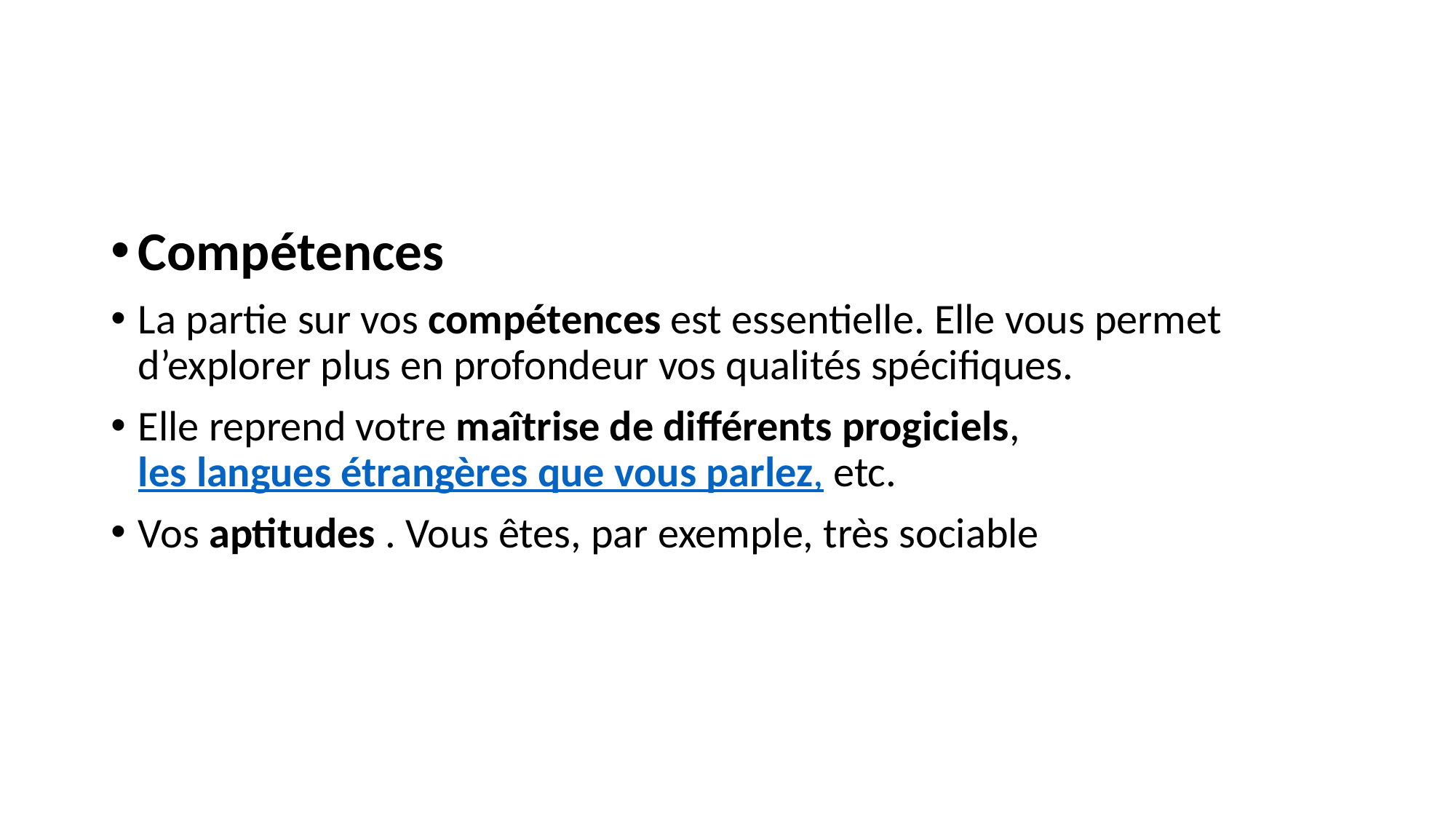

Compétences
La partie sur vos compétences est essentielle. Elle vous permet d’explorer plus en profondeur vos qualités spécifiques.
Elle reprend votre maîtrise de différents progiciels, les langues étrangères que vous parlez, etc.
Vos aptitudes . Vous êtes, par exemple, très sociable